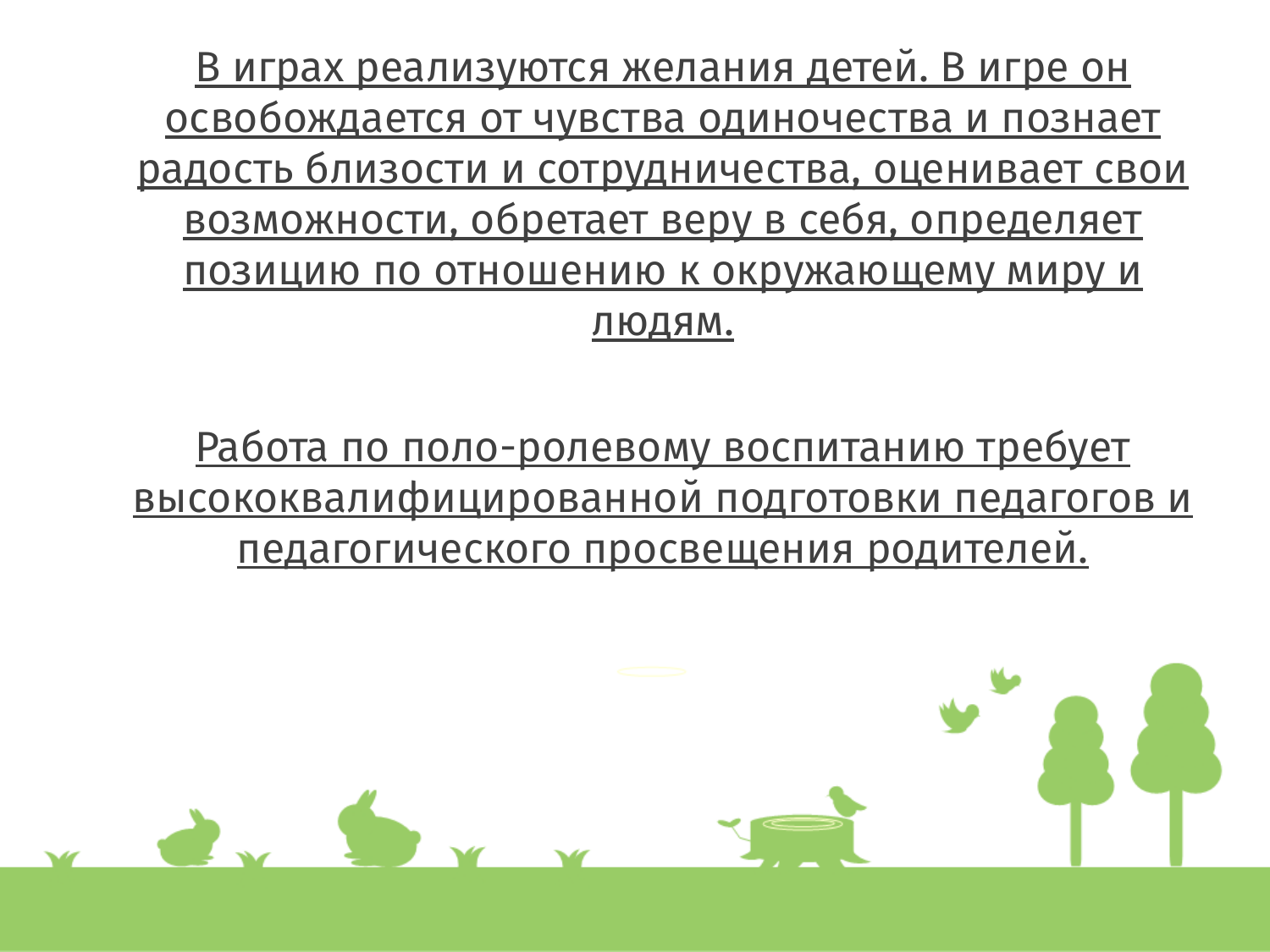

В играх реализуются желания детей. В игре он освобождается от чувства одиночества и познает радость близости и сотрудничества, оценивает свои возможности, обретает веру в себя, определяет позицию по отношению к окружающему миру и людям.

Работа по поло-ролевому воспитанию требует высококвалифицированной подготовки педагогов и педагогического просвещения родителей.